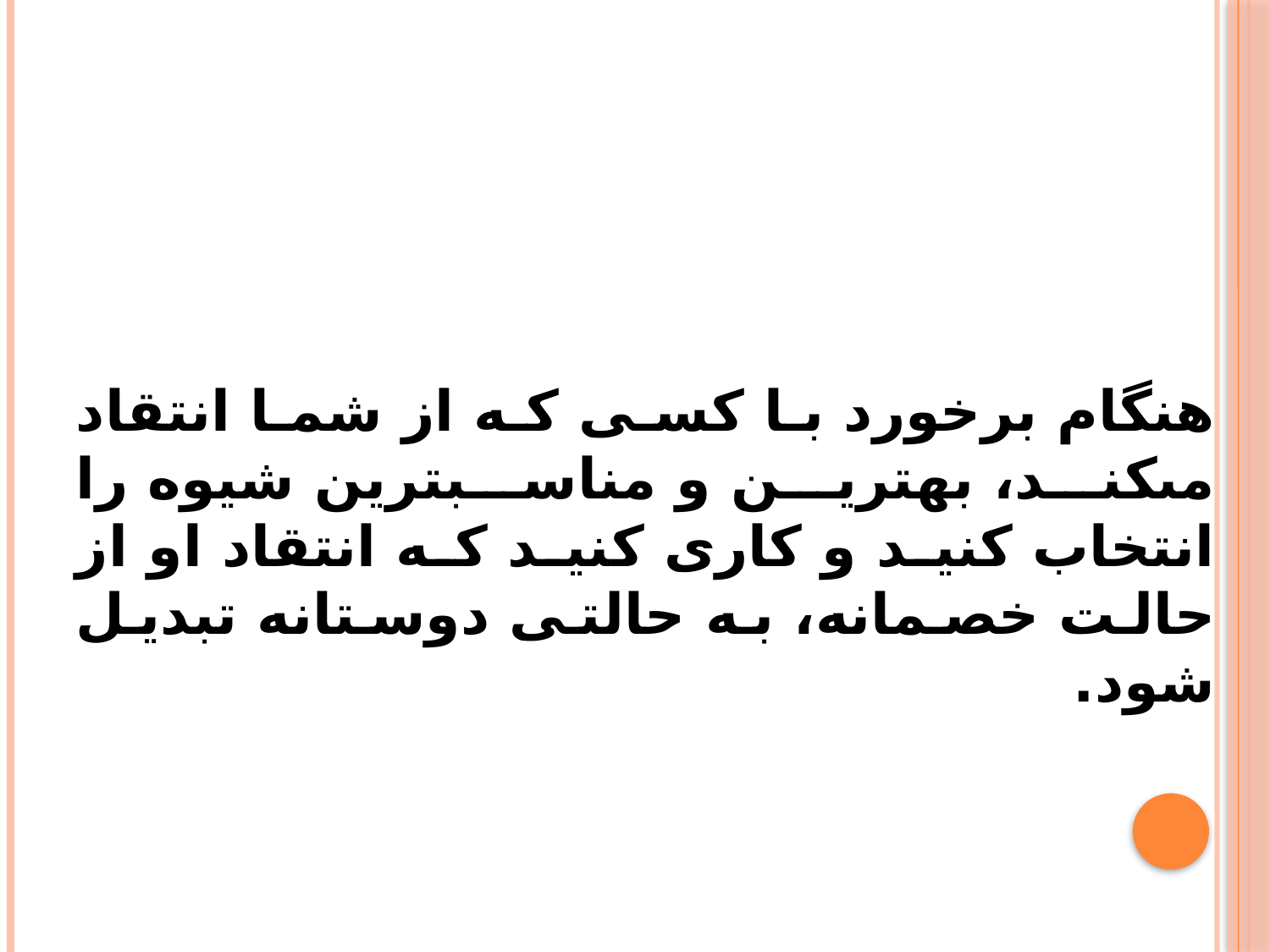

هنگام برخورد با کسى که از شما انتقاد مى‏کند، بهترین و مناسب‏ترین شیوه را انتخاب کنید و کارى کنید که انتقاد او از حالت خصمانه، به حالتى دوستانه تبدیل شود.